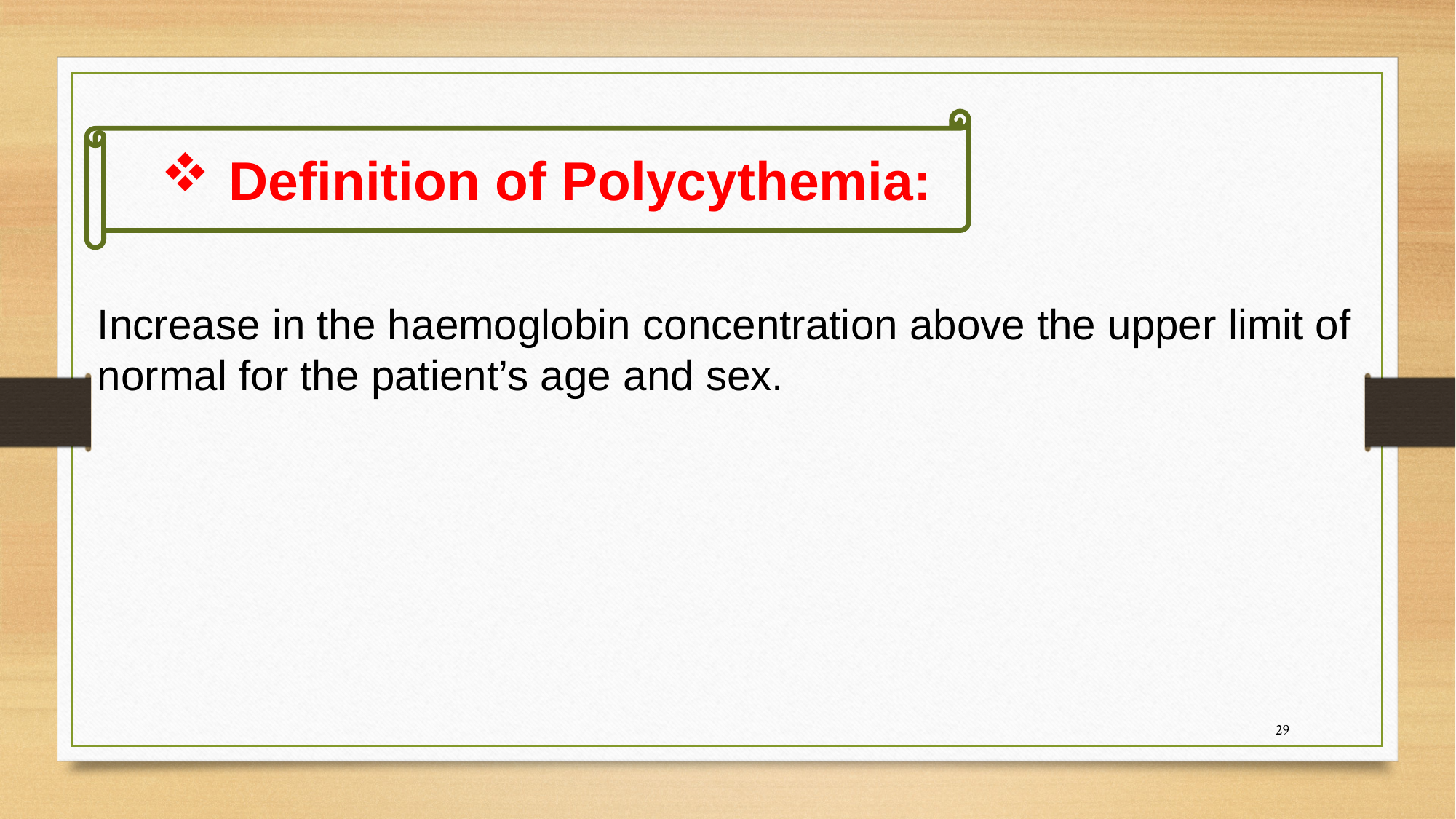

Definition of Polycythemia:
Increase in the haemoglobin concentration above the upper limit of normal for the patient’s age and sex.
29